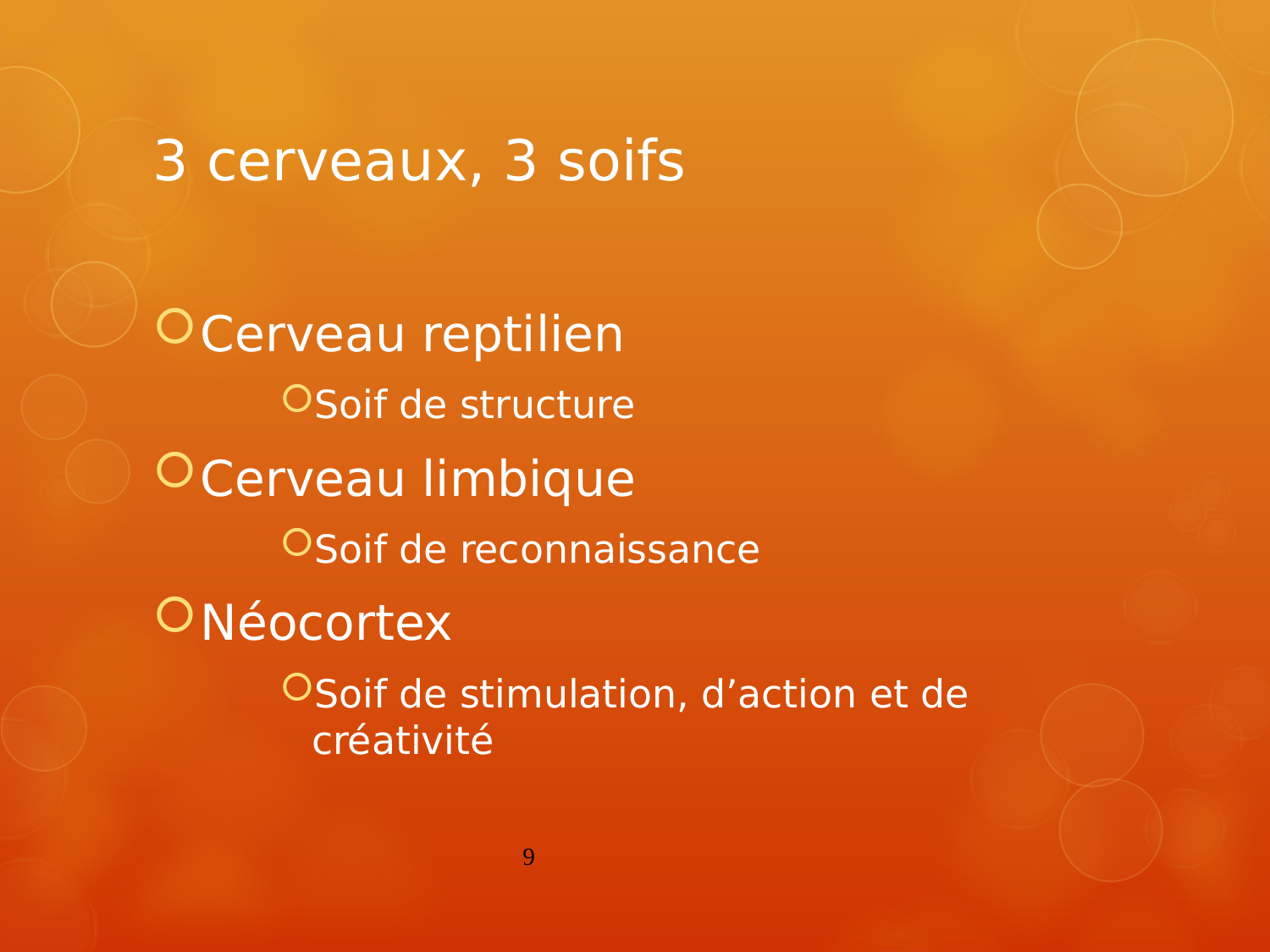

# 3 cerveaux, 3 soifs
Cerveau reptilien
Soif de structure
Cerveau limbique
Soif de reconnaissance
Néocortex
Soif de stimulation, d’action et de créativité
9